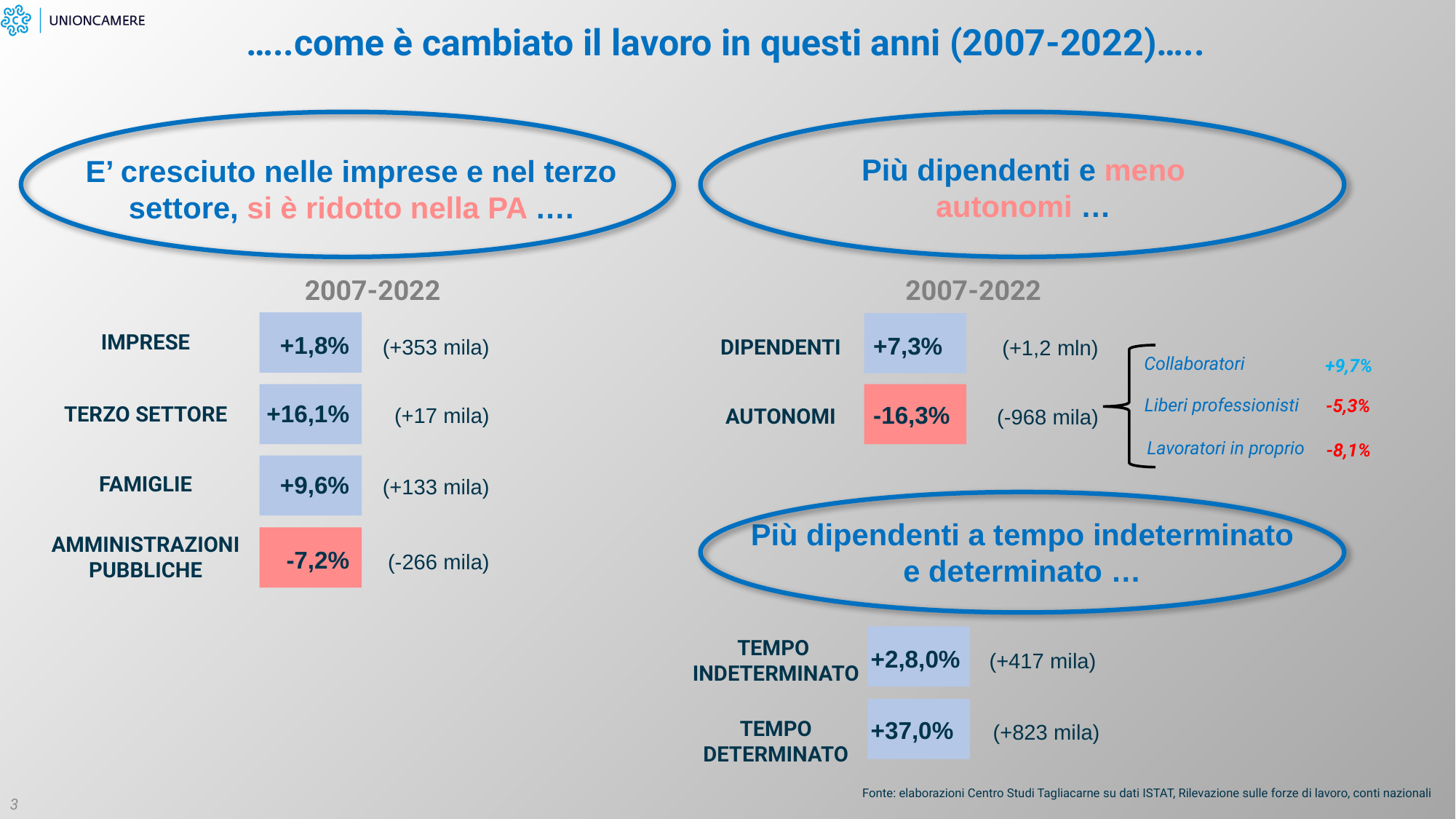

…..come è cambiato il lavoro in questi anni (2007-2022)…..

Più dipendenti e meno autonomi …
E’ cresciuto nelle imprese e nel terzo settore, si è ridotto nella PA ….
2007-2022
2007-2022

IMPRESE
+1,8%
+7,3%
DIPENDENTI
(+353 mila)
(+1,2 mln)

Collaboratori
+9,7%

Liberi professionisti
-5,3%
+16,1%
-16,3%
TERZO SETTORE
(+17 mila)
AUTONOMI
(-968 mila)
Lavoratori in proprio
-8,1%

+9,6%
FAMIGLIE
(+133 mila)

Più dipendenti a tempo indeterminato e determinato …
AMMINISTRAZIONI PUBBLICHE
-7,2%
(-266 mila)

TEMPO
INDETERMINATO

+2,8,0%
(+417 mila)

+37,0%
TEMPO DETERMINATO
(+823 mila)
Fonte: elaborazioni Centro Studi Tagliacarne su dati ISTAT, Rilevazione sulle forze di lavoro, conti nazionali